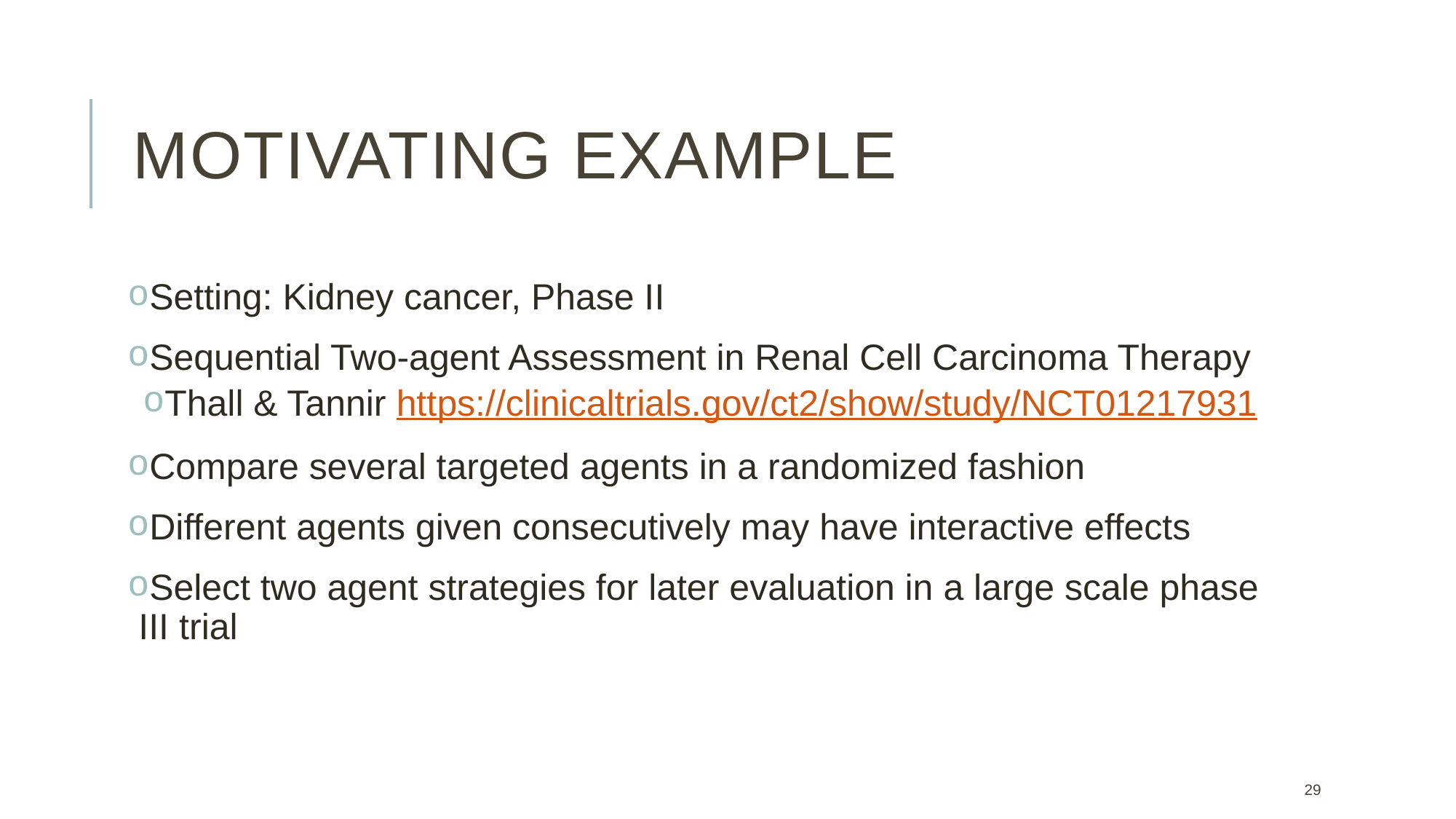

# Motivating Example
Setting: Kidney cancer, Phase II
Sequential Two-agent Assessment in Renal Cell Carcinoma Therapy
Thall & Tannir https://clinicaltrials.gov/ct2/show/study/NCT01217931
Compare several targeted agents in a randomized fashion
Different agents given consecutively may have interactive effects
Select two agent strategies for later evaluation in a large scale phase III trial
29